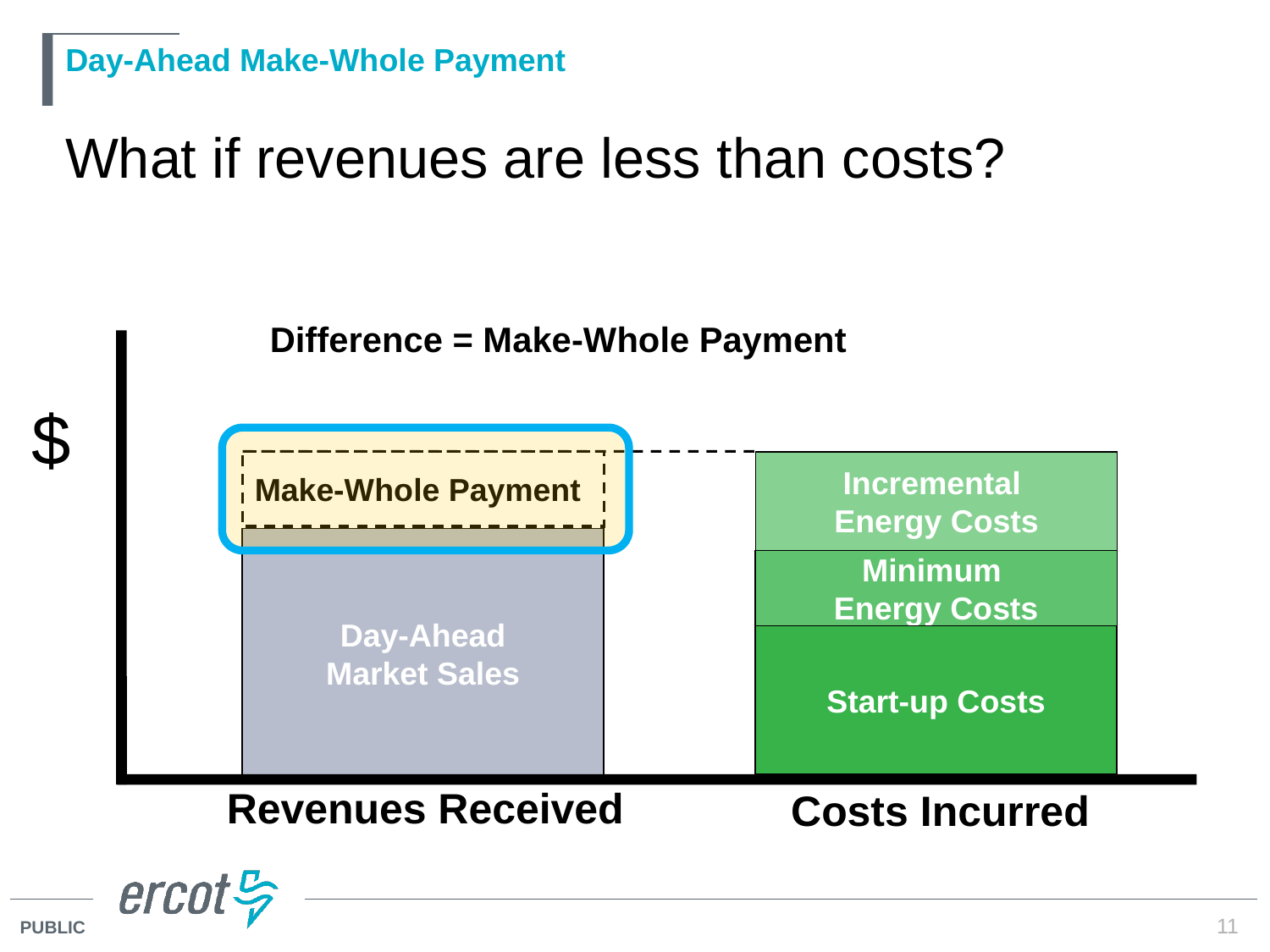

# Day-Ahead Make-Whole Payment
What if revenues are less than costs?
Difference = Make-Whole Payment

$

Make-Whole Payment

Incremental
Energy Costs
Day-Ahead
Market Sales
Minimum
Energy Costs
Start-up Costs
Costs Incurred
Revenues Received
11